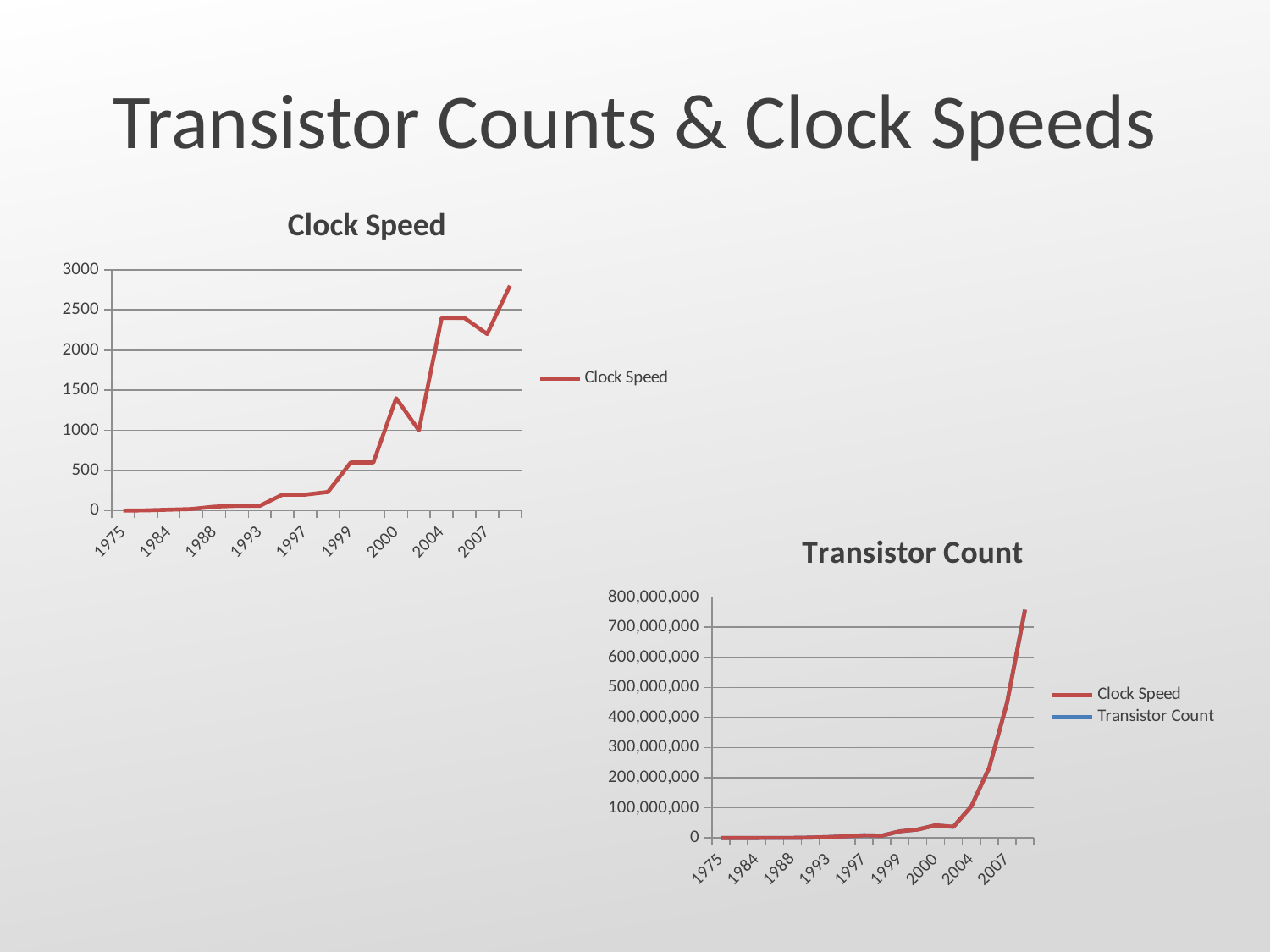

# Transistor Counts & Clock Speeds

### Chart:

| Category |  |
|---|---|
| 1975 | 1.0 |
| 1979 | 4.0 |
| 1984 | 12.0 |
| 1987 | 20.0 |
| 1988 | 50.0 |
| 1989 | 60.0 |
| 1993 | 60.0 |
| 1995 | 200.0 |
| 1997 | 200.0 |
| 1997 | 233.0 |
| 1999 | 600.0 |
| 1999 | 600.0 |
| 2000 | 1400.0 |
| 2001 | 1000.0 |
| 2004 | 2400.0 |
| 2005 | 2400.0 |
| 2007 | 2200.0 |
| 2009 | 2800.0 |

### Chart: Transistor Count

| Category |  |  |
|---|---|---|
| 1975 | 1.0 | 4000.0 |
| 1979 | 4.0 | 30000.0 |
| 1984 | 12.0 | 134000.0 |
| 1987 | 20.0 | 270000.0 |
| 1988 | 50.0 | 275000.0 |
| 1989 | 60.0 | 1200000.0 |
| 1993 | 60.0 | 3100000.0 |
| 1995 | 200.0 | 5500000.0 |
| 1997 | 200.0 | 8800000.0 |
| 1997 | 233.0 | 7500000.0 |
| 1999 | 600.0 | 22000000.0 |
| 1999 | 600.0 | 28000000.0 |
| 2000 | 1400.0 | 42000000.0 |
| 2001 | 1000.0 | 37000000.0 |
| 2004 | 2400.0 | 105000000.0 |
| 2005 | 2400.0 | 233000000.0 |
| 2007 | 2200.0 | 450000000.0 |
| 2009 | 2800.0 | 758000000.0 |